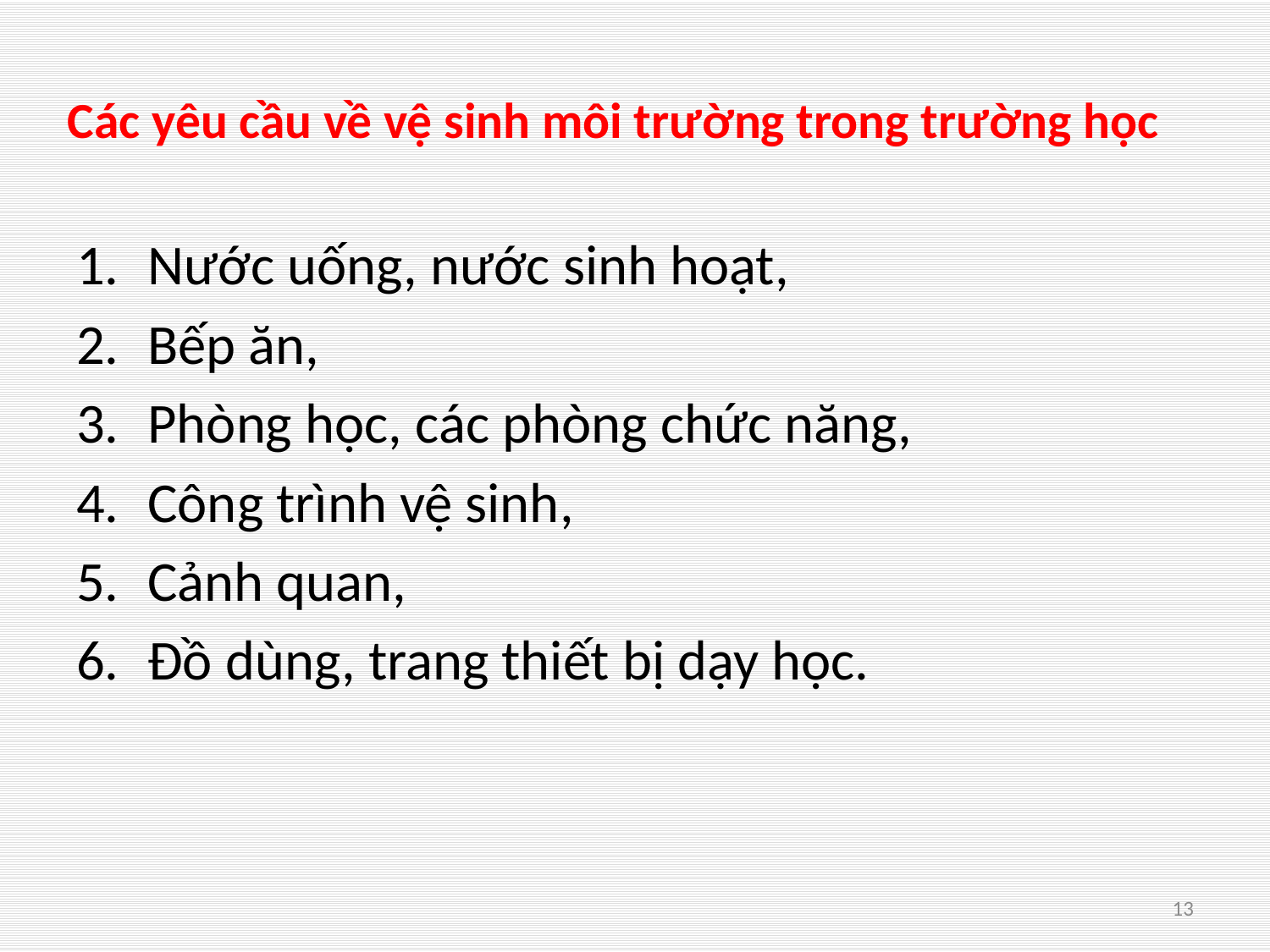

# Các yêu cầu về vệ sinh môi trường trong trường học
Nước uống, nước sinh hoạt,
Bếp ăn,
Phòng học, các phòng chức năng,
Công trình vệ sinh,
Cảnh quan,
Đồ dùng, trang thiết bị dạy học.
13